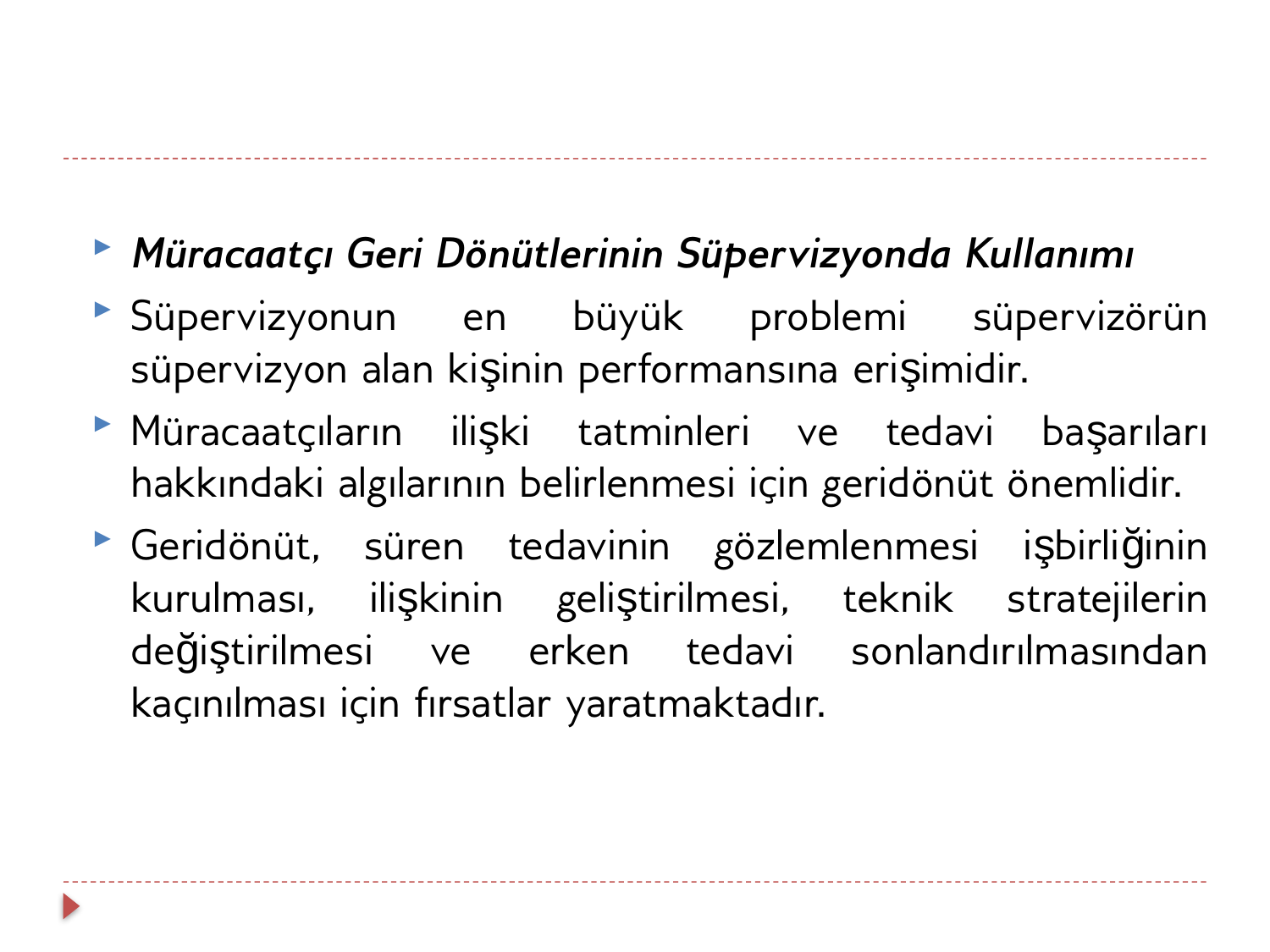

Müracaatçı Geri Dönütlerinin Süpervizyonda Kullanımı
Süpervizyonun en büyük problemi süpervizörün süpervizyon alan kişinin performansına erişimidir.
Müracaatçıların ilişki tatminleri ve tedavi başarıları hakkındaki algılarının belirlenmesi için geridönüt önemlidir.
Geridönüt, süren tedavinin gözlemlenmesi işbirliğinin kurulması, ilişkinin geliştirilmesi, teknik stratejilerin değiştirilmesi ve erken tedavi sonlandırılmasından kaçınılması için fırsatlar yaratmaktadır.